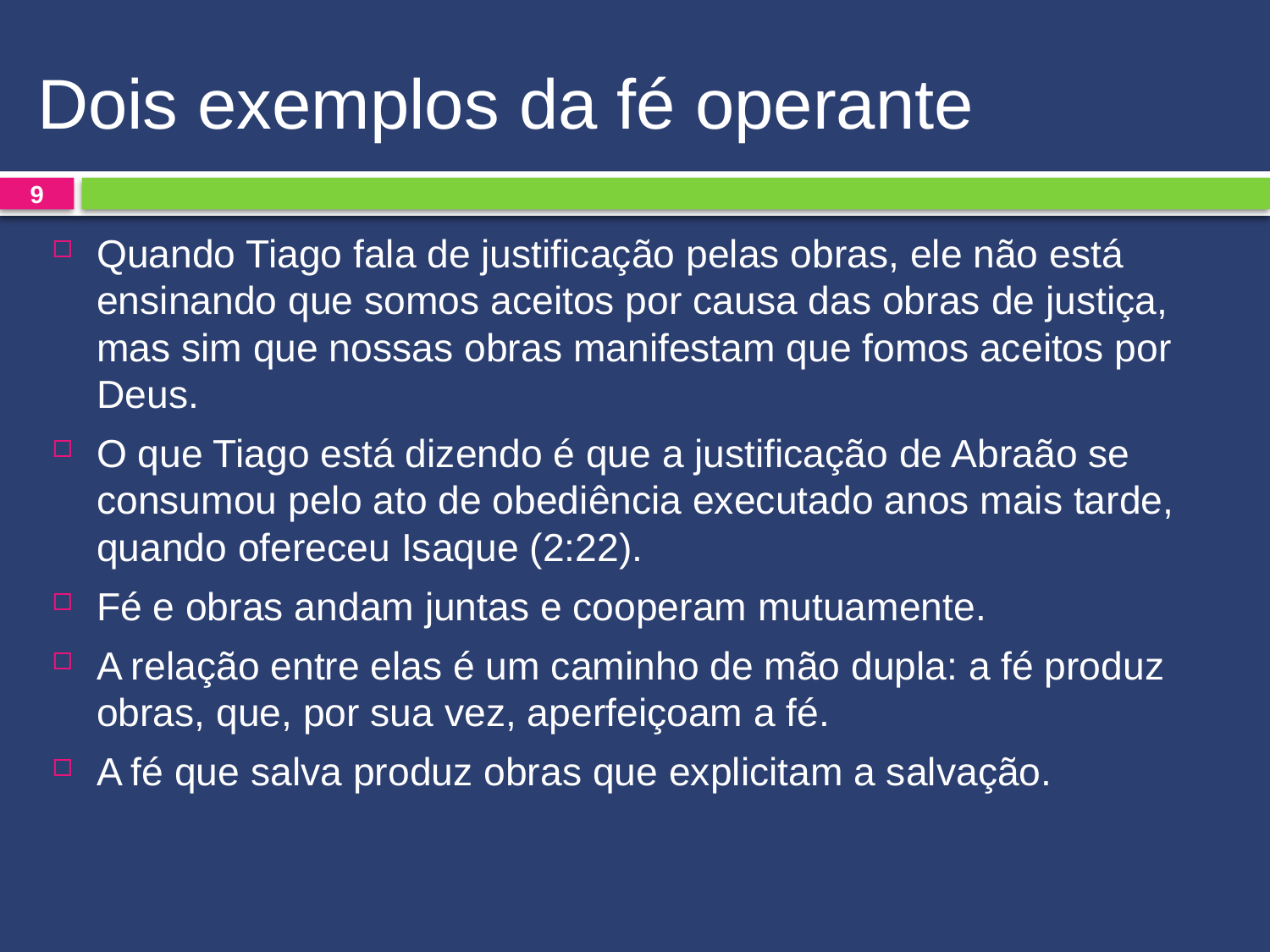

# Dois exemplos da fé operante
9
Quando Tiago fala de justificação pelas obras, ele não está ensinando que somos aceitos por causa das obras de justiça, mas sim que nossas obras manifestam que fomos aceitos por Deus.
O que Tiago está dizendo é que a justificação de Abraão se consumou pelo ato de obediência executado anos mais tarde, quando ofereceu Isaque (2:22).
Fé e obras andam juntas e cooperam mutuamente.
A relação entre elas é um caminho de mão dupla: a fé produz obras, que, por sua vez, aperfeiçoam a fé.
A fé que salva produz obras que explicitam a salvação.